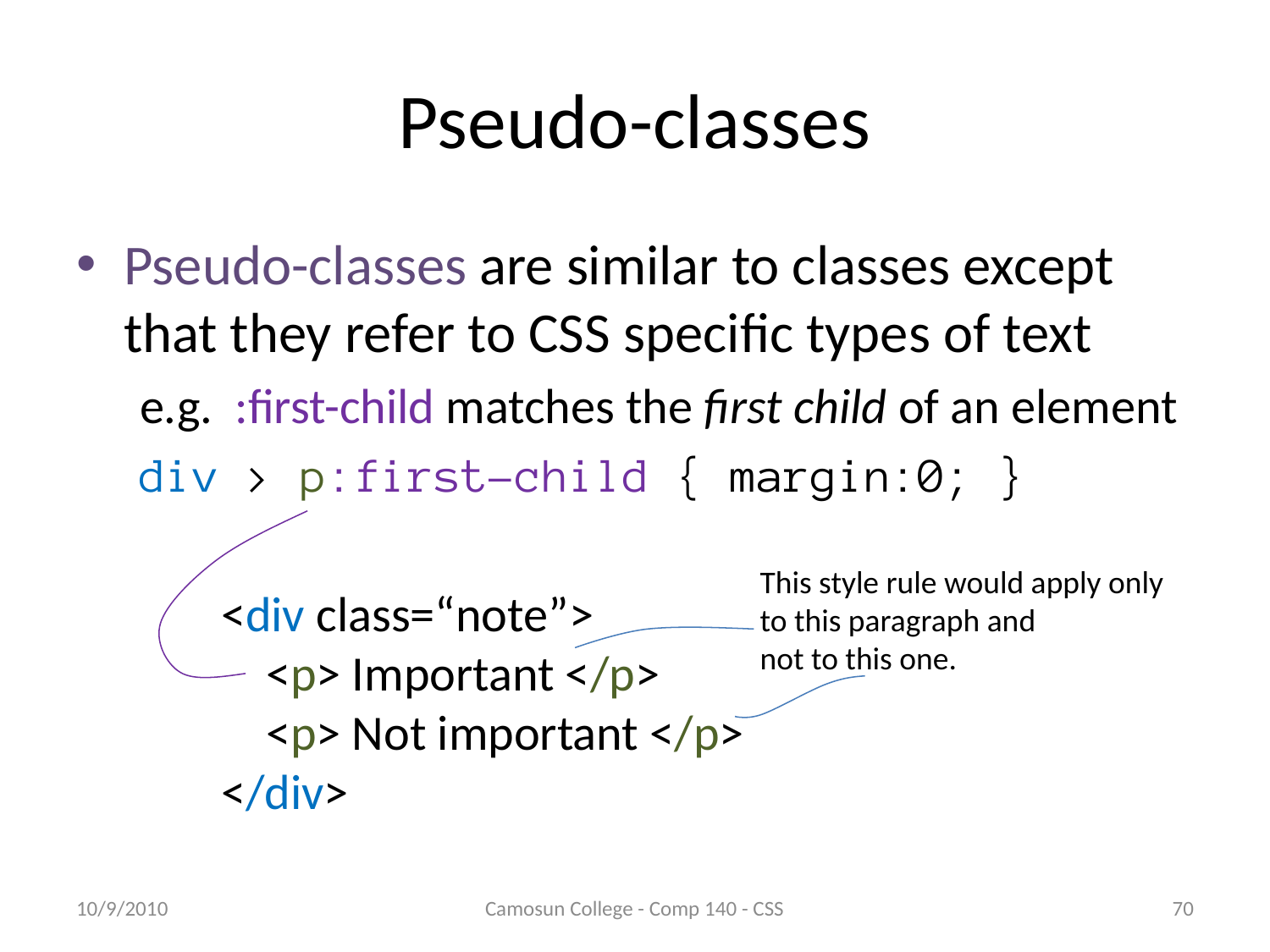

# Pseudo-classes
Pseudo-classes are similar to classes except that they refer to CSS specific types of text
e.g.  :first-child matches the first child of an element
div > p:first-child { margin:0; }

This style rule would apply only
to this paragraph and
not to this one.
<div class=“note”>
    <p> Important </p>
    <p> Not important </p>
</div>

10/9/2010
Camosun College - Comp 140 - CSS
70